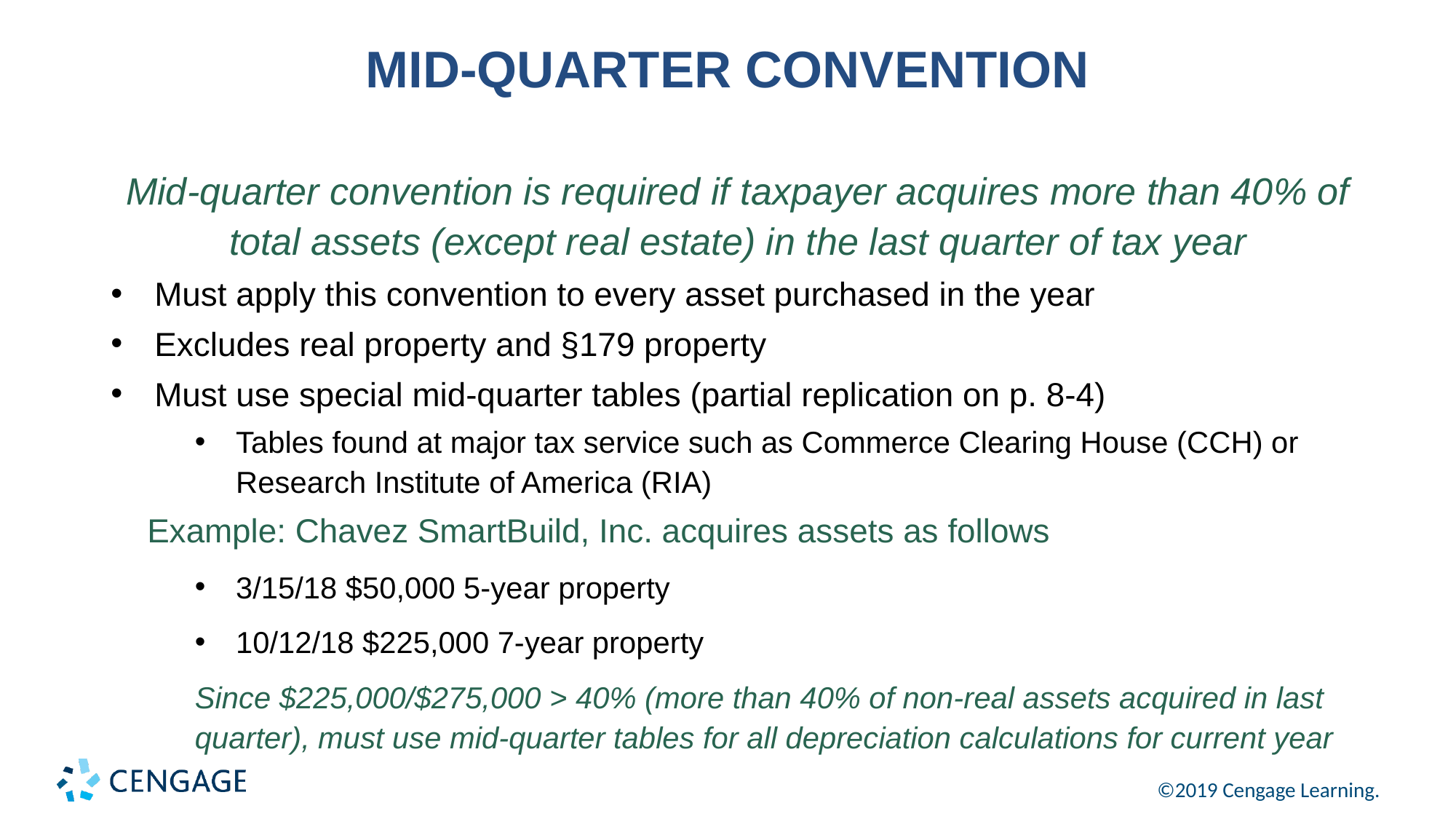

# MID-QUARTER CONVENTION
Mid-quarter convention is required if taxpayer acquires more than 40% of total assets (except real estate) in the last quarter of tax year
Must apply this convention to every asset purchased in the year
Excludes real property and §179 property
Must use special mid-quarter tables (partial replication on p. 8-4)
Tables found at major tax service such as Commerce Clearing House (CCH) or Research Institute of America (RIA)
Example: Chavez SmartBuild, Inc. acquires assets as follows
3/15/18 $50,000 5-year property
10/12/18 $225,000 7-year property
Since $225,000/$275,000 > 40% (more than 40% of non-real assets acquired in last quarter), must use mid-quarter tables for all depreciation calculations for current year